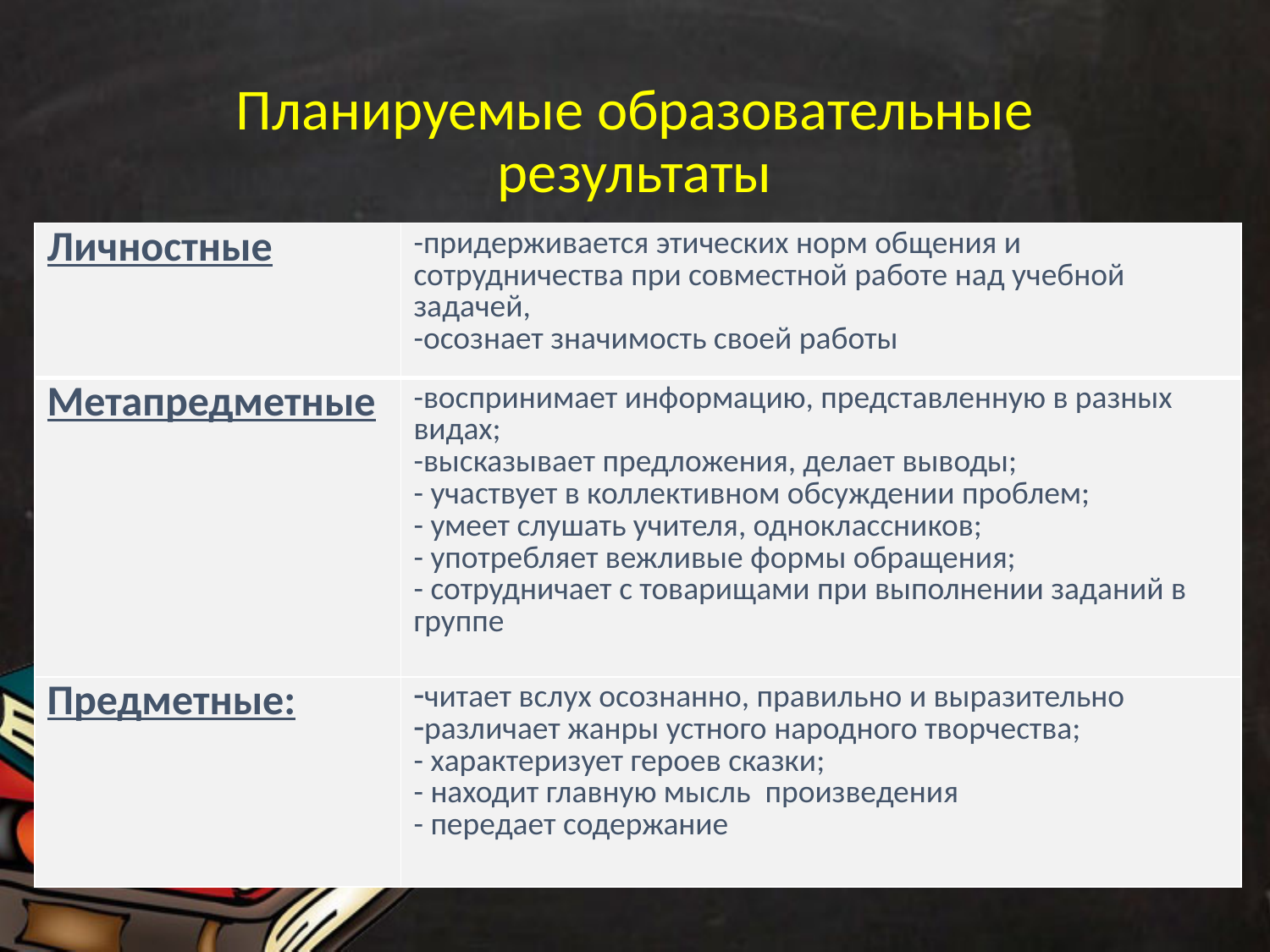

# Планируемые образовательные результаты
| Личностные | -придерживается этических норм общения и сотрудничества при совместной работе над учебной задачей, -осознает значимость своей работы |
| --- | --- |
| Метапредметные | -воспринимает информацию, представленную в разных видах; -высказывает предложения, делает выводы; - участвует в коллективном обсуждении проблем; - умеет слушать учителя, одноклассников; - употребляет вежливые формы обращения; - сотрудничает с товарищами при выполнении заданий в группе |
| Предметные: | читает вслух осознанно, правильно и выразительно различает жанры устного народного творчества; - характеризует героев сказки; - находит главную мысль произведения - передает содержание |